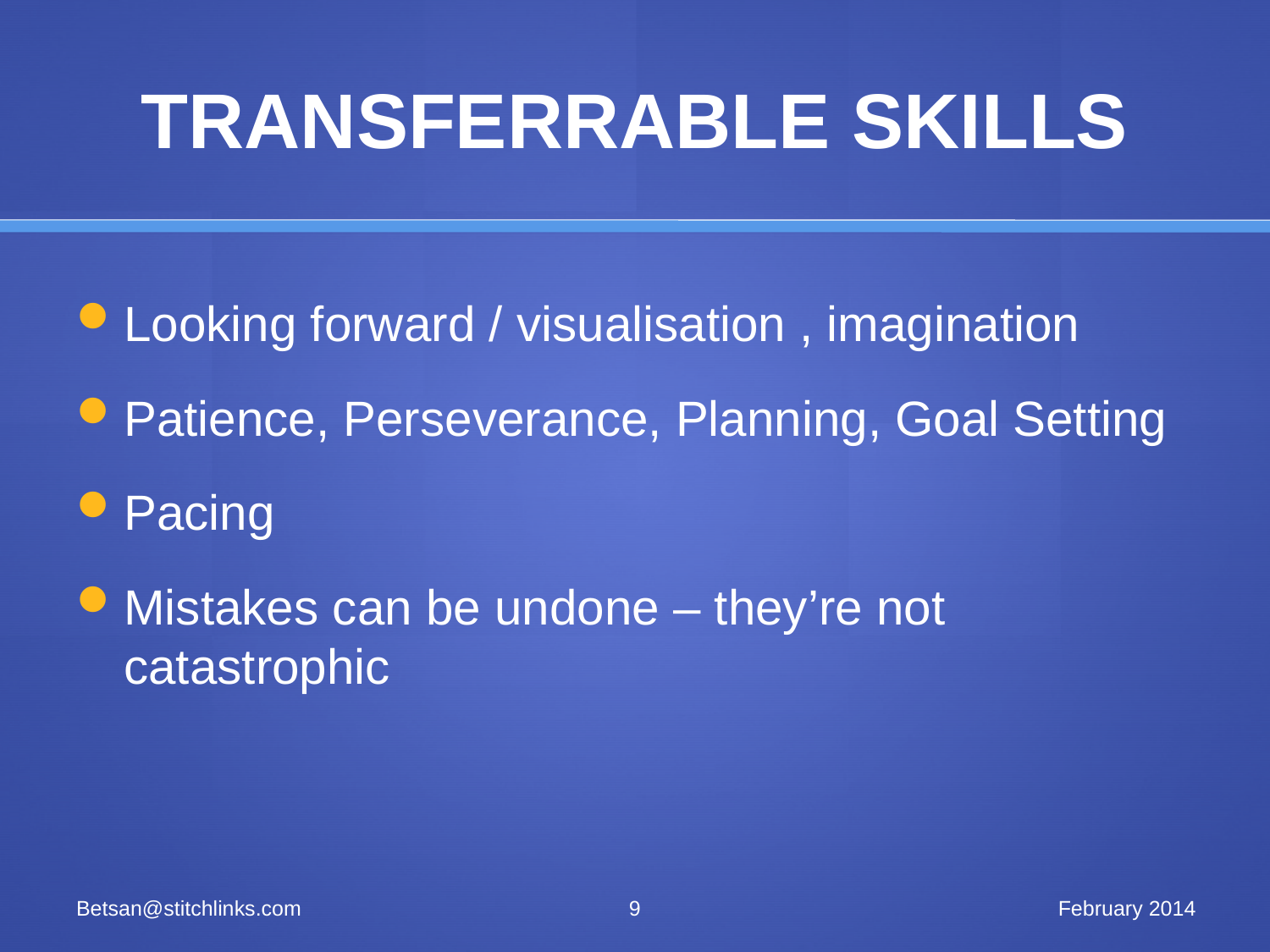

# TRANSFERRABLE SKILLS
Looking forward / visualisation , imagination
Patience, Perseverance, Planning, Goal Setting
Pacing
Mistakes can be undone – they’re not catastrophic

Betsan@stitchlinks.com
9
February 2014